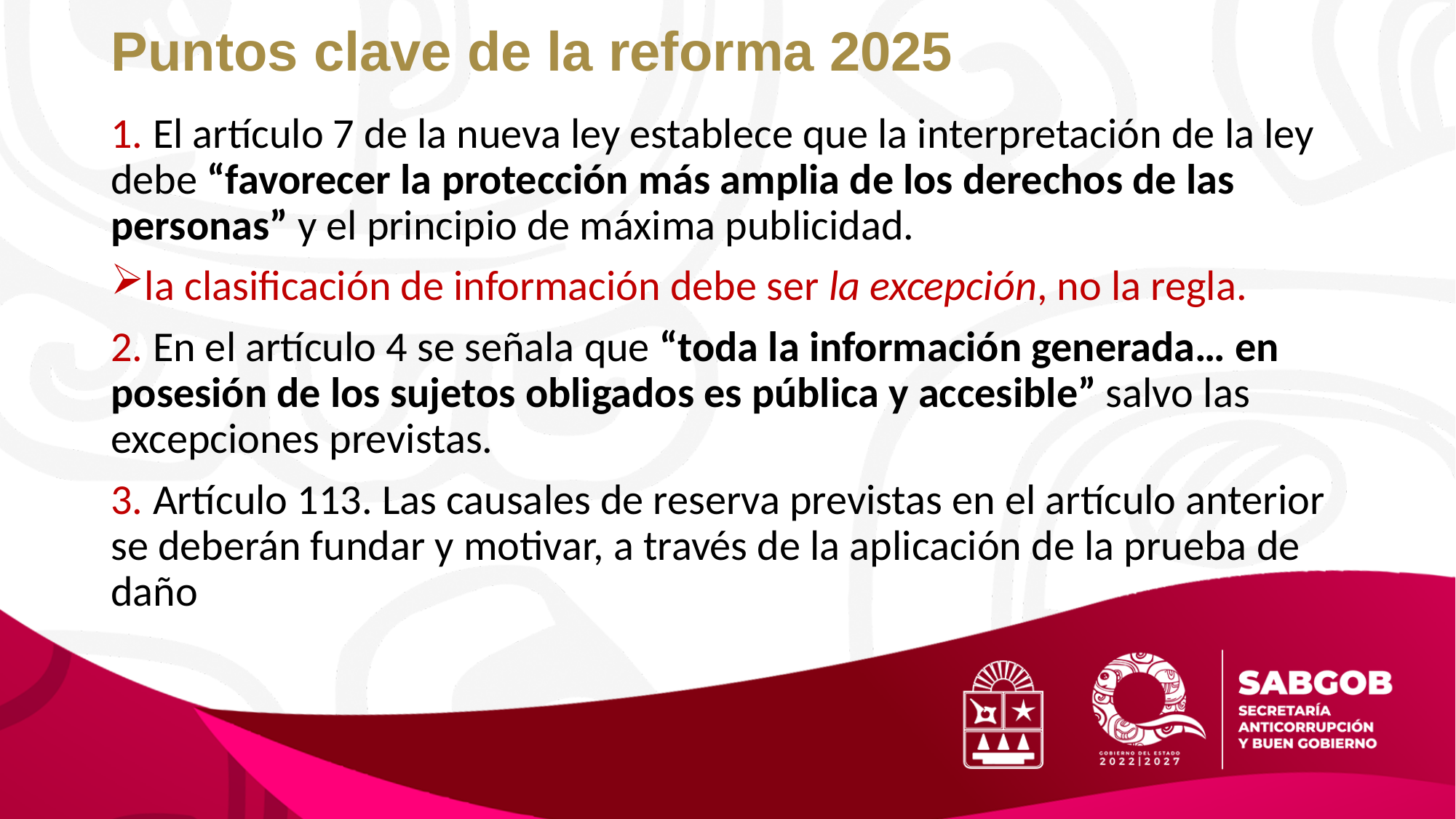

# Puntos clave de la reforma 2025
1. El artículo 7 de la nueva ley establece que la interpretación de la ley debe “favorecer la protección más amplia de los derechos de las personas” y el principio de máxima publicidad.
la clasificación de información debe ser la excepción, no la regla.
2. En el artículo 4 se señala que “toda la información generada… en posesión de los sujetos obligados es pública y accesible” salvo las excepciones previstas.
3. Artículo 113. Las causales de reserva previstas en el artículo anterior se deberán fundar y motivar, a través de la aplicación de la prueba de daño